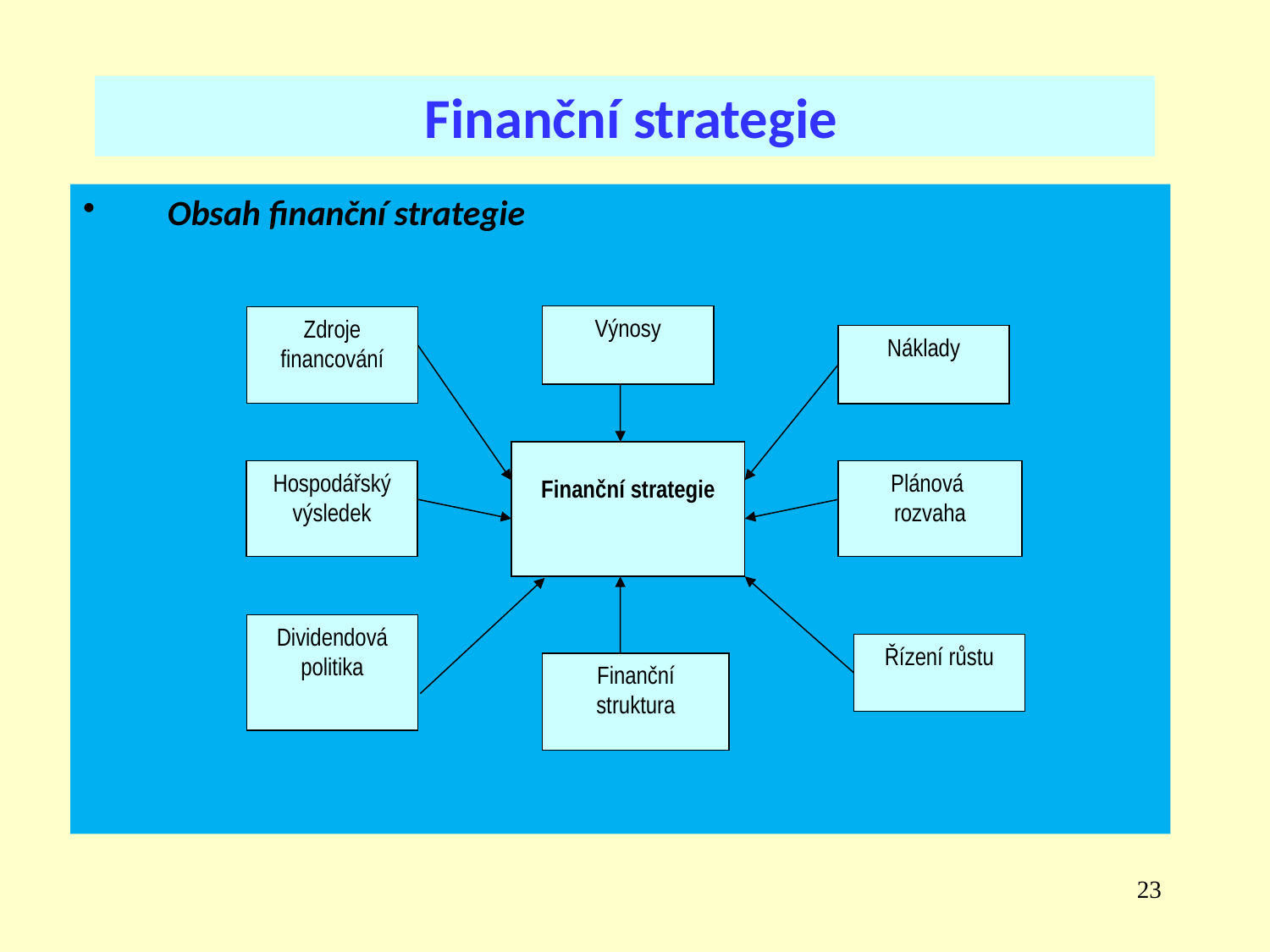

Finanční strategie
Obsah finanční strategie

Výnosy
Zdroje financování
Náklady

Finanční strategie
Hospodářský výsledek

Plánová
rozvaha

Dividendová politika
Řízení růstu

Finanční struktura

23